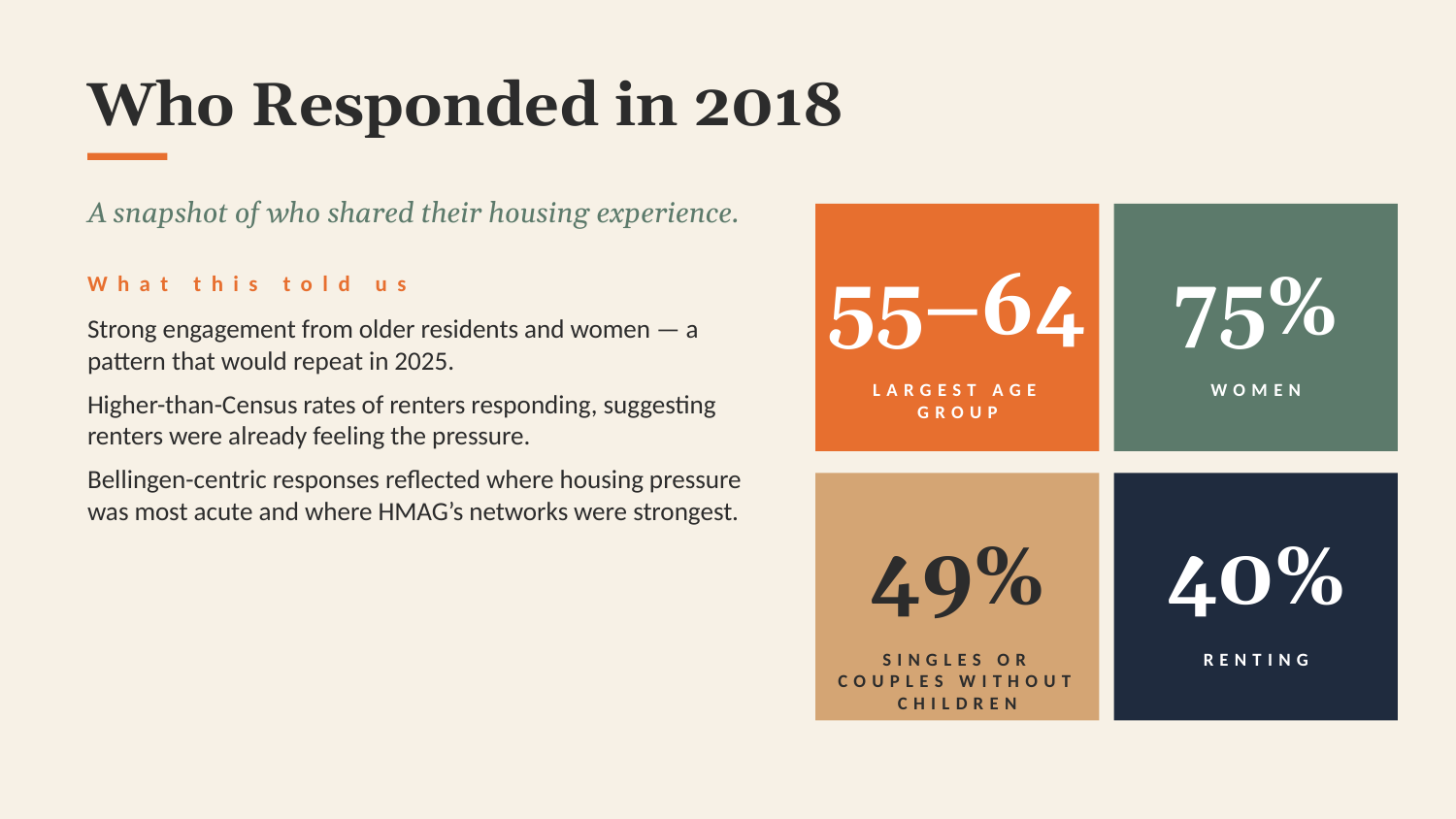

Who Responded in 2018

A snapshot of who shared their housing experience.

55–64
75%
What this told us
Strong engagement from older residents and women — a pattern that would repeat in 2025.
Higher-than-Census rates of renters responding, suggesting renters were already feeling the pressure.
Bellingen-centric responses reflected where housing pressure was most acute and where HMAG’s networks were strongest.
LARGEST AGE GROUP
WOMEN

49%
40%
SINGLES OR COUPLES WITHOUT CHILDREN
RENTING